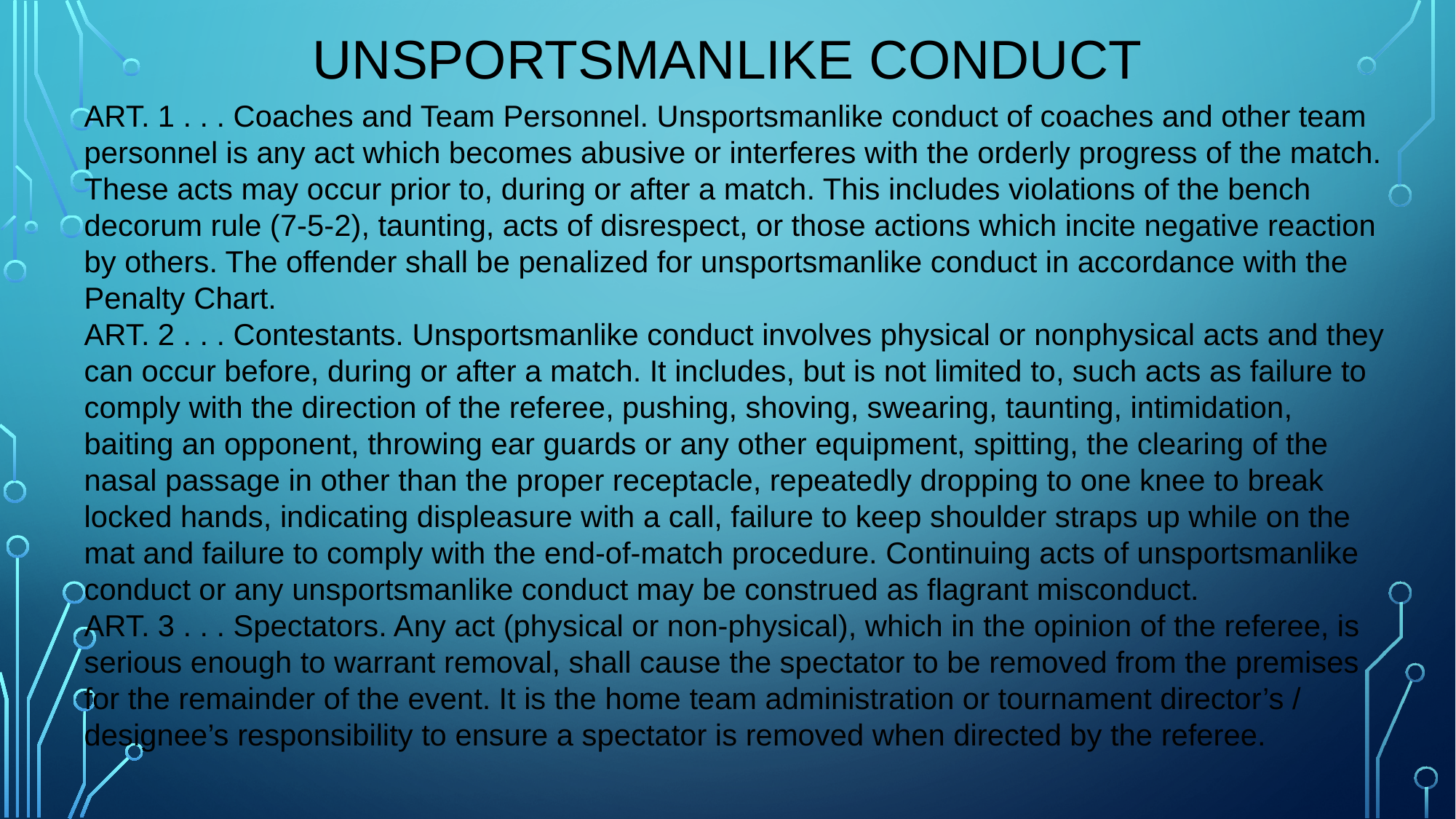

# Unsportsmanlike Conduct
ART. 1 . . . Coaches and Team Personnel. Unsportsmanlike conduct of coaches and other team personnel is any act which becomes abusive or interferes with the orderly progress of the match. These acts may occur prior to, during or after a match. This includes violations of the bench decorum rule (7-5-2), taunting, acts of disrespect, or those actions which incite negative reaction by others. The offender shall be penalized for unsportsmanlike conduct in accordance with the Penalty Chart.
ART. 2 . . . Contestants. Unsportsmanlike conduct involves physical or nonphysical acts and they can occur before, during or after a match. It includes, but is not limited to, such acts as failure to comply with the direction of the referee, pushing, shoving, swearing, taunting, intimidation, baiting an opponent, throwing ear guards or any other equipment, spitting, the clearing of the nasal passage in other than the proper receptacle, repeatedly dropping to one knee to break locked hands, indicating displeasure with a call, failure to keep shoulder straps up while on the mat and failure to comply with the end-of-match procedure. Continuing acts of unsportsmanlike conduct or any unsportsmanlike conduct may be construed as flagrant misconduct.
ART. 3 . . . Spectators. Any act (physical or non-physical), which in the opinion of the referee, is serious enough to warrant removal, shall cause the spectator to be removed from the premises for the remainder of the event. It is the home team administration or tournament director’s / designee’s responsibility to ensure a spectator is removed when directed by the referee.